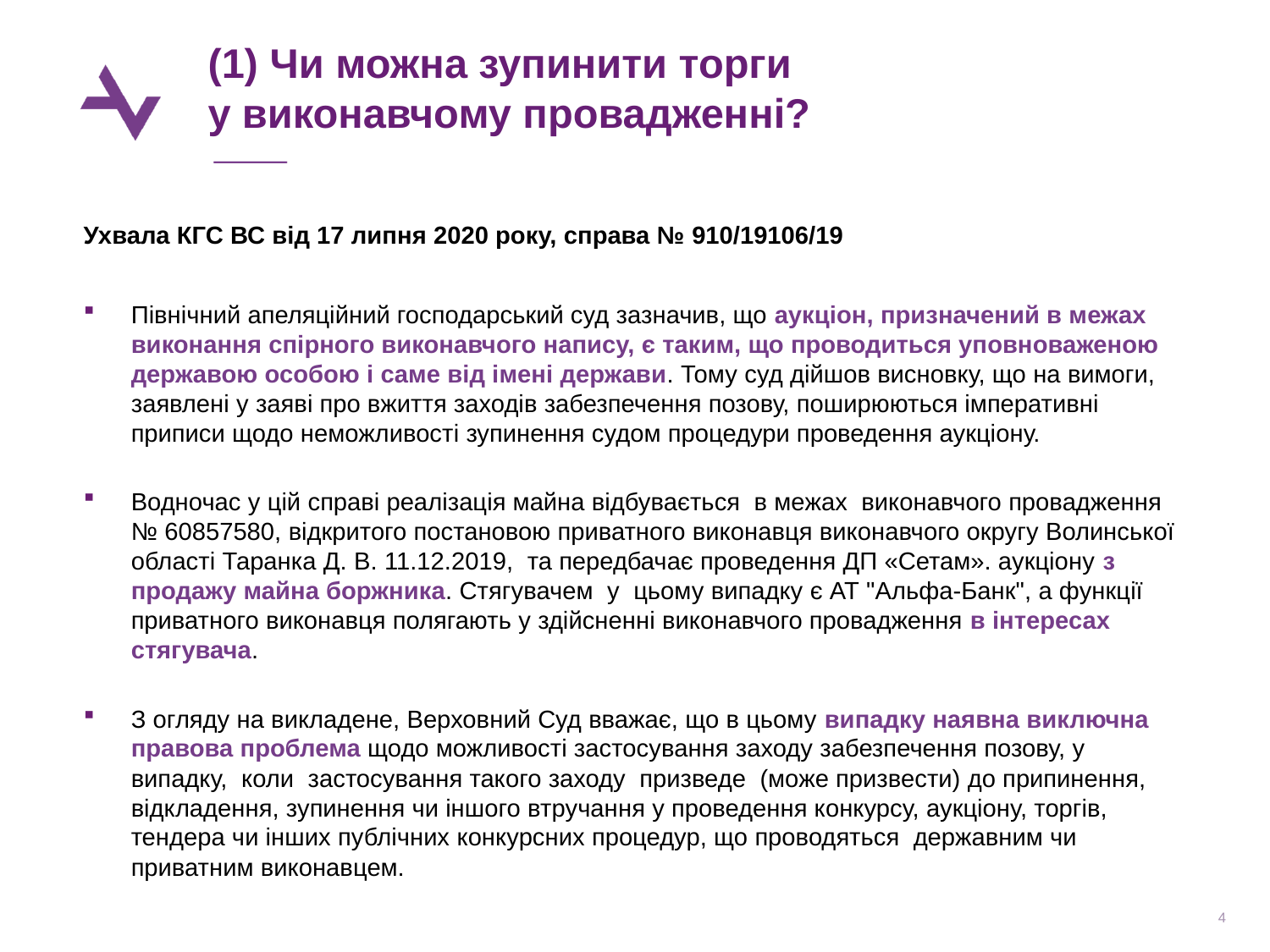

# (1) Чи можна зупинити торги у виконавчому провадженні?
Ухвала КГС ВС від 17 липня 2020 року, справа № 910/19106/19

Північний апеляційний господарський суд зазначив, що аукціон, призначений в межах виконання спірного виконавчого напису, є таким, що проводиться уповноваженою державою особою і саме від імені держави. Тому суд дійшов висновку, що на вимоги, заявлені у заяві про вжиття заходів забезпечення позову, поширюються імперативні приписи щодо неможливості зупинення судом процедури проведення аукціону.

Водночас у цій справі реалізація майна відбувається  в межах  виконавчого провадження № 60857580, відкритого постановою приватного виконавця виконавчого округу Волинської області Таранка Д. В. 11.12.2019,  та передбачає проведення ДП «Сетам». аукціону з продажу майна боржника. Стягувачем  у  цьому випадку є АТ "Альфа-Банк", а функції приватного виконавця полягають у здійсненні виконавчого провадження в інтересах стягувача.

З огляду на викладене, Верховний Суд вважає, що в цьому випадку наявна виключна правова проблема щодо можливості застосування заходу забезпечення позову, у випадку,  коли  застосування такого заходу  призведе  (може призвести) до припинення, відкладення, зупинення чи іншого втручання у проведення конкурсу, аукціону, торгів, тендера чи інших публічних конкурсних процедур, що проводяться  державним чи приватним виконавцем.

4